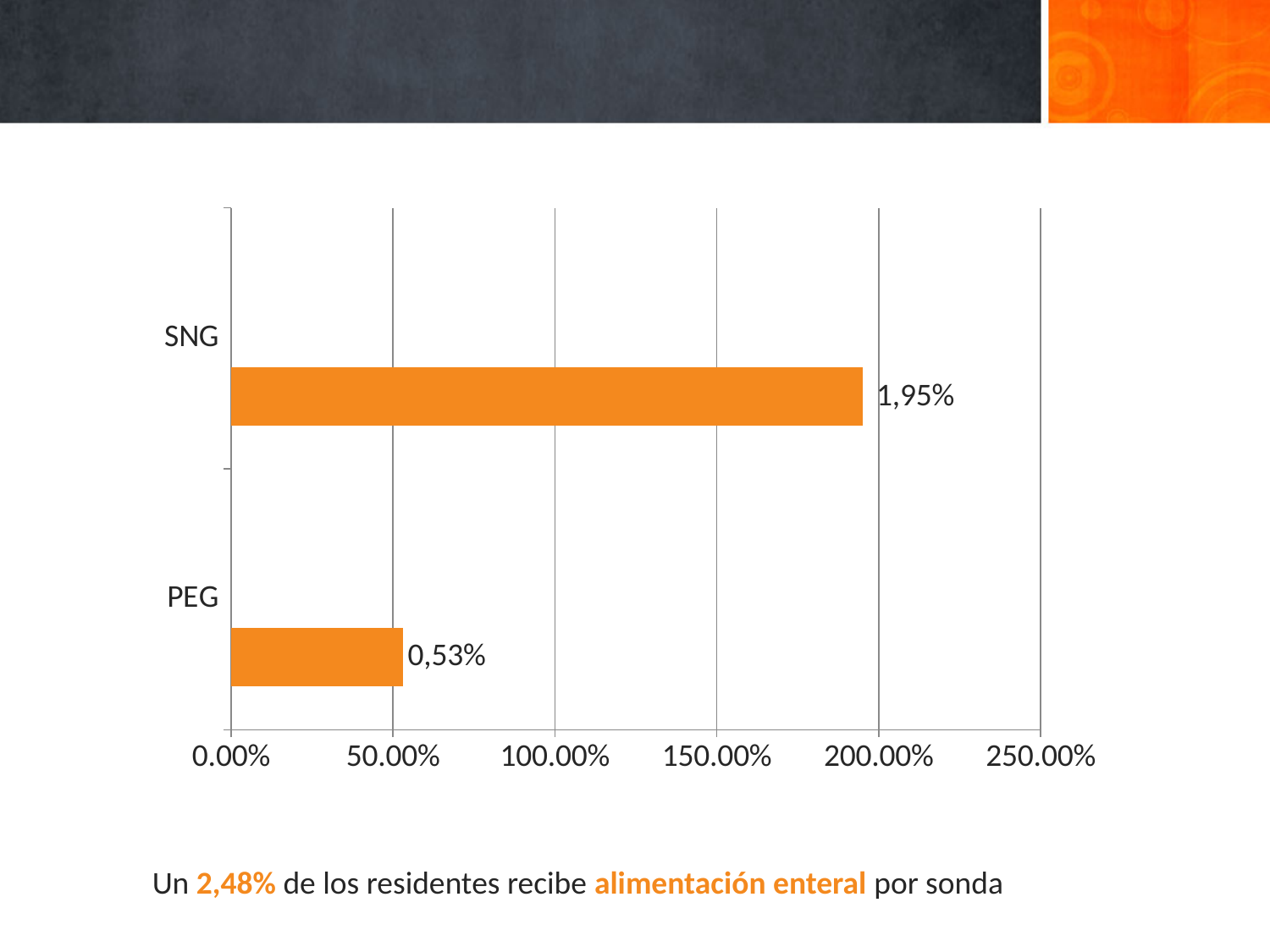

# Personas que reciben alimentación enteral por sonda

### Chart

| Category | Serie 1 | Columna1 | Columna2 |
|---|---|---|---|
| PEG | 0.53 | None | None |
| SNG | 1.95 | None | None |
Un 2,48% de los residentes recibe alimentación enteral por sonda